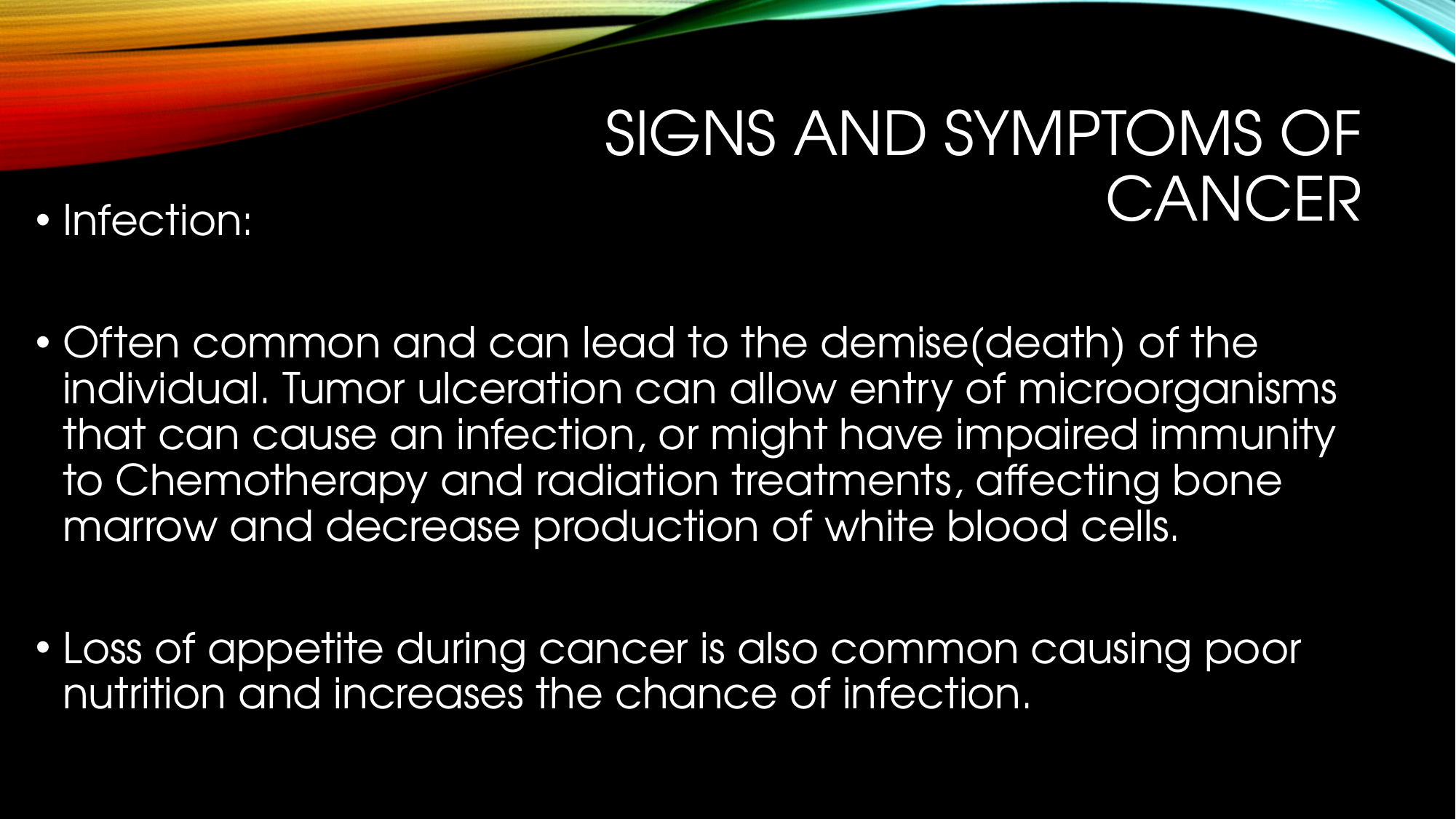

# Signs and symptoms of cancer
Infection:

Often common and can lead to the demise(death) of the individual. Tumor ulceration can allow entry of microorganisms that can cause an infection, or might have impaired immunity to Chemotherapy and radiation treatments, affecting bone marrow and decrease production of white blood cells.

Loss of appetite during cancer is also common causing poor nutrition and increases the chance of infection.